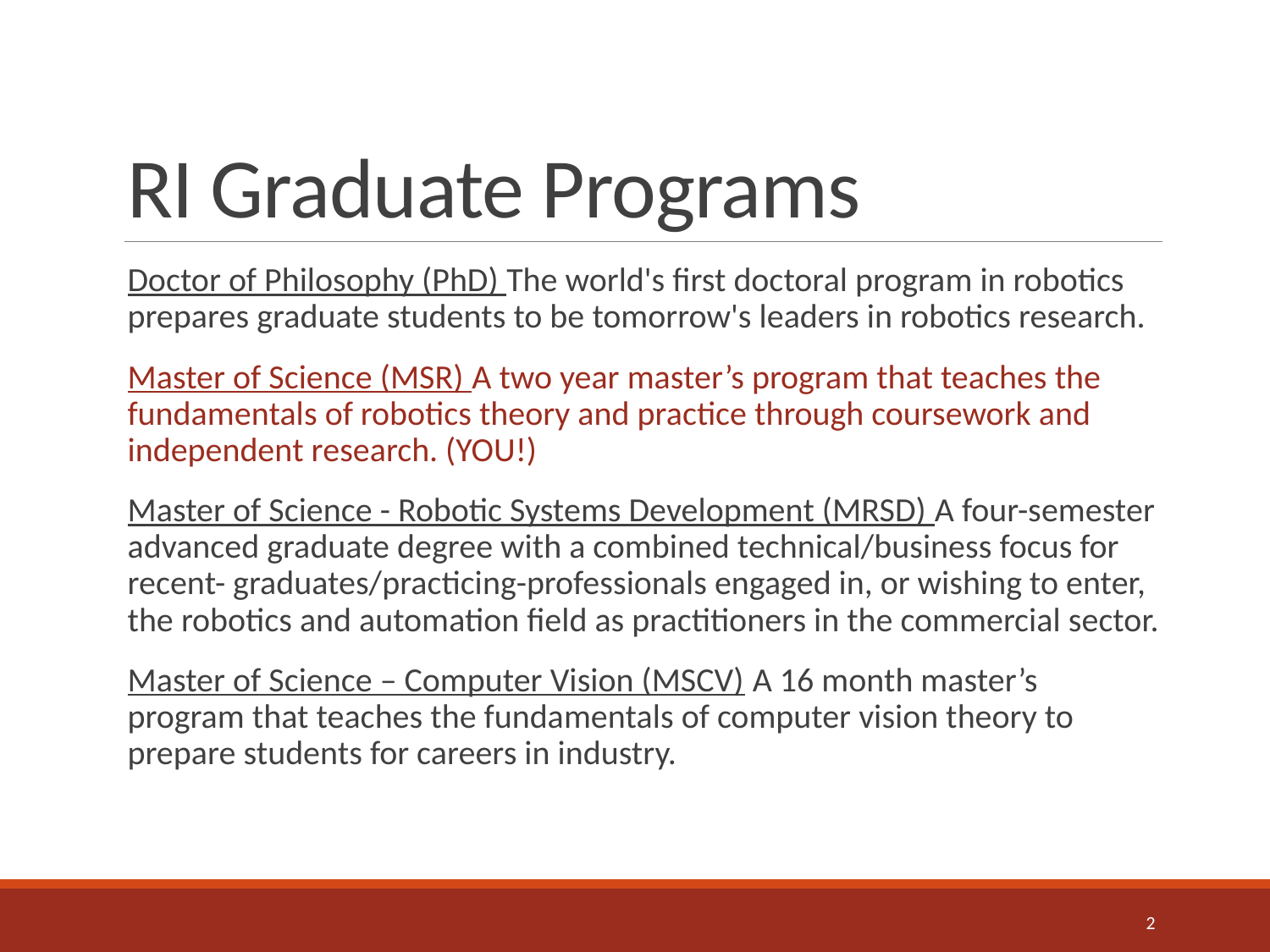

# RI Graduate Programs
Doctor of Philosophy (PhD) The world's first doctoral program in robotics prepares graduate students to be tomorrow's leaders in robotics research.
Master of Science (MSR) A two year master’s program that teaches the fundamentals of robotics theory and practice through coursework and independent research. (YOU!)
Master of Science - Robotic Systems Development (MRSD) A four-semester advanced graduate degree with a combined technical/business focus for recent- graduates/practicing-professionals engaged in, or wishing to enter, the robotics and automation field as practitioners in the commercial sector.
Master of Science – Computer Vision (MSCV) A 16 month master’s program that teaches the fundamentals of computer vision theory to prepare students for careers in industry.
2